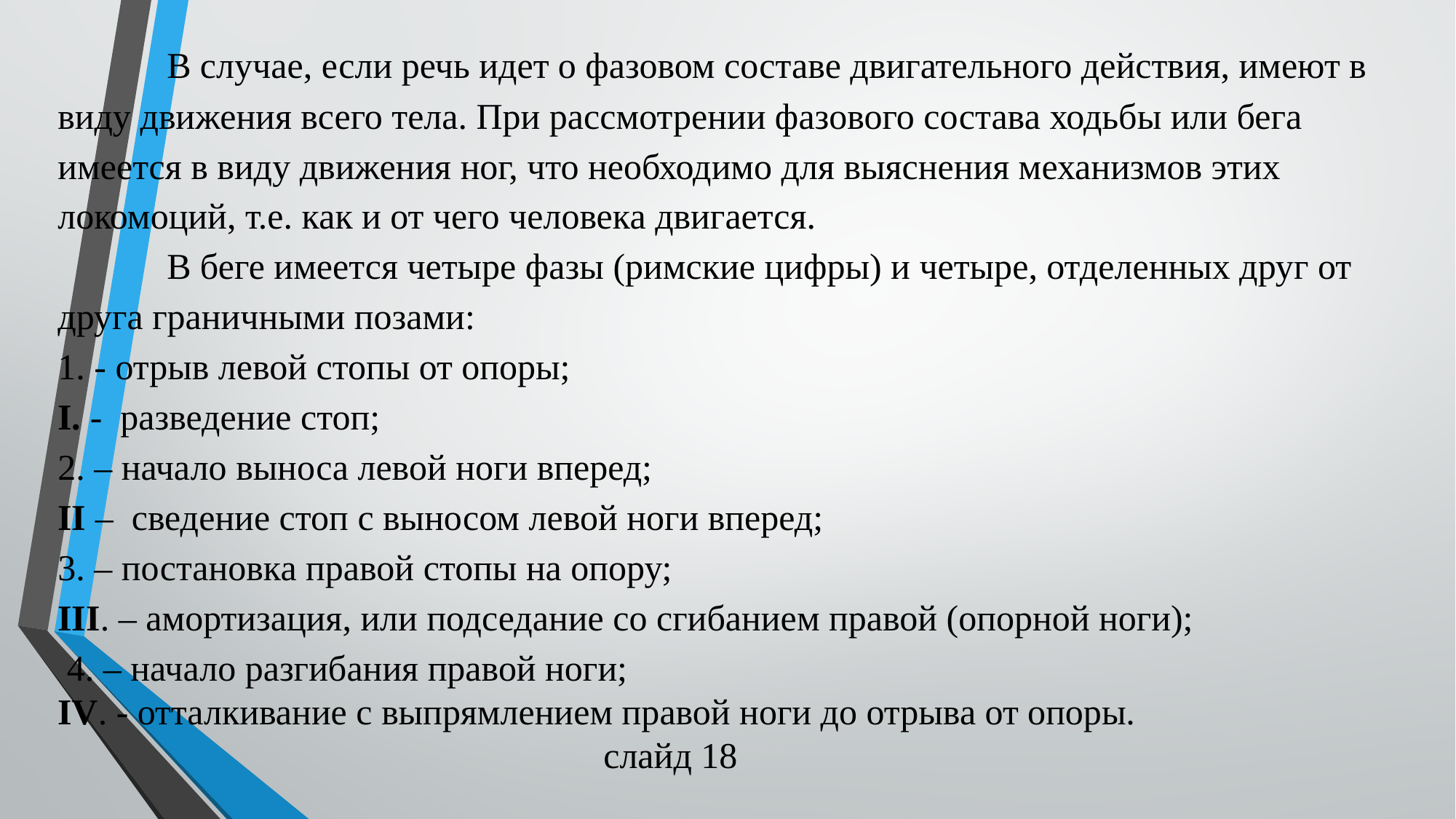

В случае, если речь идет о фазовом составе двигательного действия, имеют в виду движения всего тела. При рассмотрении фазового состава ходьбы или бега имеется в виду движения ног, что необходимо для выяснения механизмов этих локомоций, т.е. как и от чего человека двигается.
	В беге имеется четыре фазы (римские цифры) и четыре, отделенных друг от друга граничными позами:
1. - отрыв левой стопы от опоры;
I. -  разведение стоп;
2. – начало выноса левой ноги вперед;
II –  сведение стоп с выносом левой ноги вперед;
3. – постановка правой стопы на опору;
III. – амортизация, или подседание со сгибанием правой (опорной ноги);
 4. – начало разгибания правой ноги;
IV. - отталкивание с выпрямлением правой ноги до отрыва от опоры.
					слайд 18